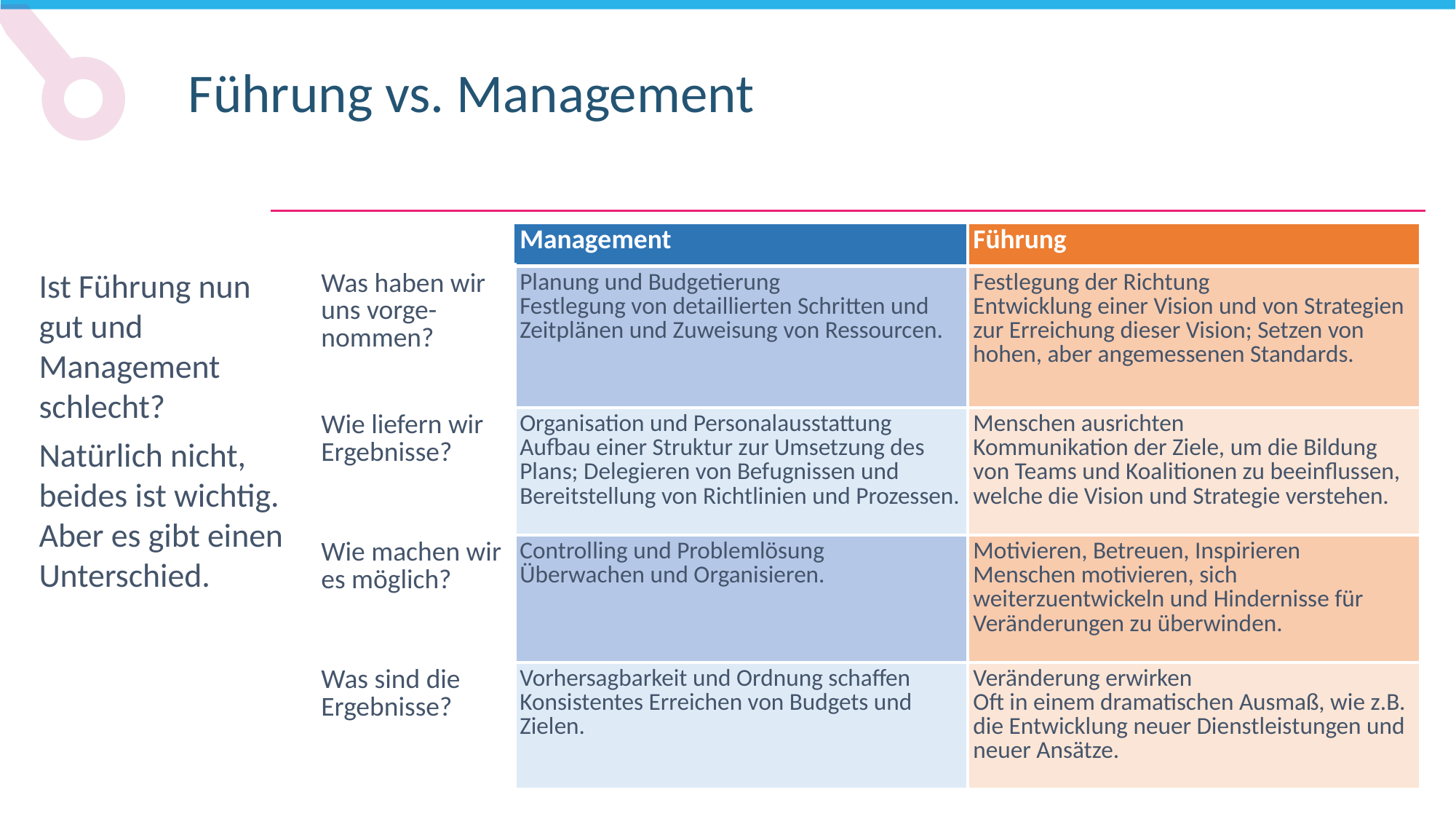

Führung vs. Management
|  | Management | Führung |
| --- | --- | --- |
| Was haben wir uns vorge-nommen? | Planung und Budgetierung Festlegung von detaillierten Schritten und Zeitplänen und Zuweisung von Ressourcen. | Festlegung der Richtung Entwicklung einer Vision und von Strategien zur Erreichung dieser Vision; Setzen von hohen, aber angemessenen Standards. |
| Wie liefern wir Ergebnisse? | Organisation und Personalausstattung Aufbau einer Struktur zur Umsetzung des Plans; Delegieren von Befugnissen und Bereitstellung von Richtlinien und Prozessen. | Menschen ausrichten Kommunikation der Ziele, um die Bildung von Teams und Koalitionen zu beeinflussen, welche die Vision und Strategie verstehen. |
| Wie machen wir es möglich? | Controlling und Problemlösung Überwachen und Organisieren. | Motivieren, Betreuen, Inspirieren Menschen motivieren, sich weiterzuentwickeln und Hindernisse für Veränderungen zu überwinden. |
| Was sind die Ergebnisse? | Vorhersagbarkeit und Ordnung schaffen Konsistentes Erreichen von Budgets und Zielen. | Veränderung erwirken Oft in einem dramatischen Ausmaß, wie z.B. die Entwicklung neuer Dienstleistungen und neuer Ansätze. |
Ist Führung nun gut und Management schlecht?
Natürlich nicht, beides ist wichtig. Aber es gibt einen Unterschied.